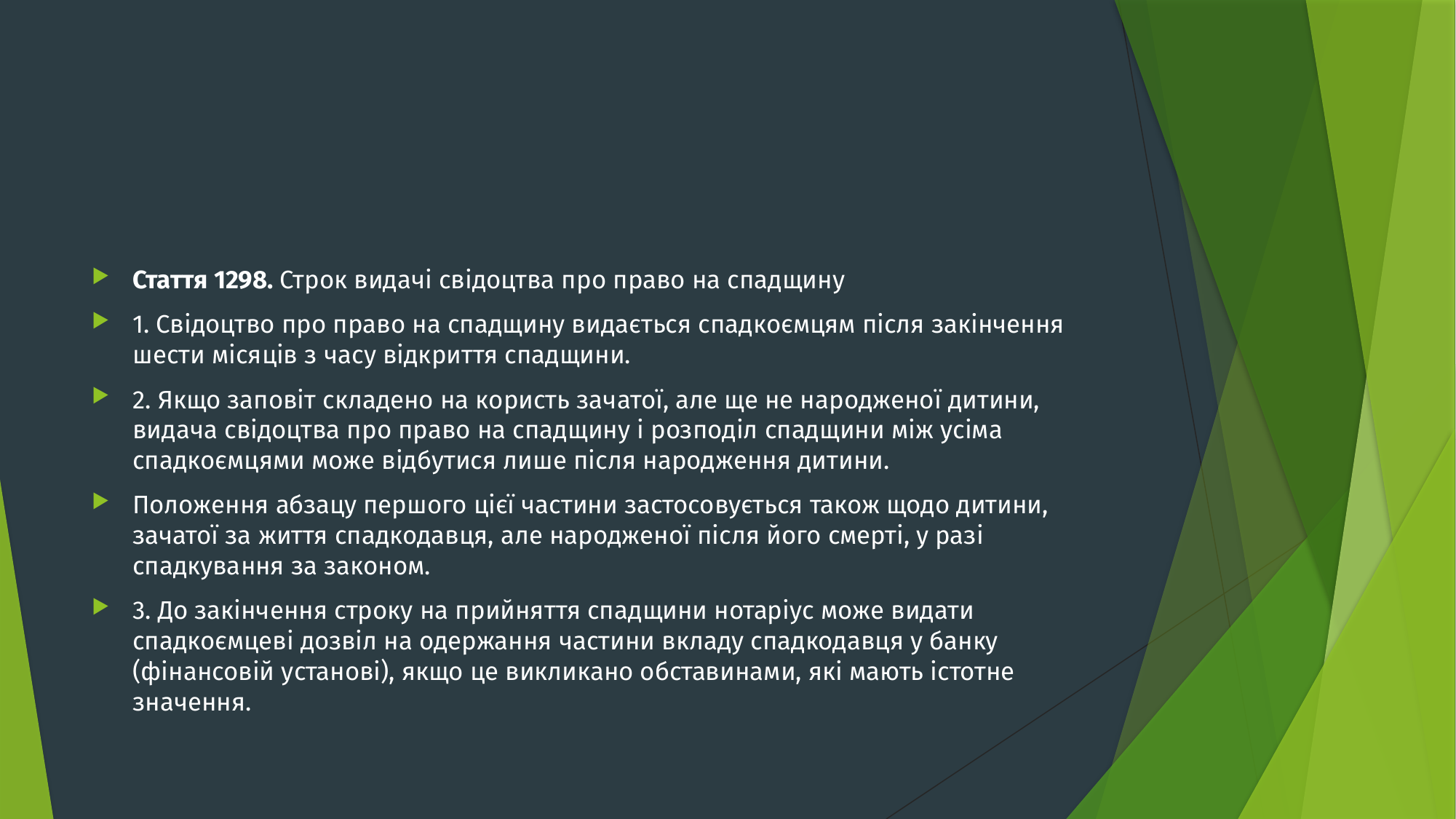

#
Стаття 1298. Строк видачі свідоцтва про право на спадщину
1. Свідоцтво про право на спадщину видається спадкоємцям після закінчення шести місяців з часу відкриття спадщини.
2. Якщо заповіт складено на користь зачатої, але ще не народженої дитини, видача свідоцтва про право на спадщину і розподіл спадщини між усіма спадкоємцями може відбутися лише після народження дитини.
Положення абзацу першого цієї частини застосовується також щодо дитини, зачатої за життя спадкодавця, але народженої після його смерті, у разі спадкування за законом.
3. До закінчення строку на прийняття спадщини нотаріус може видати спадкоємцеві дозвіл на одержання частини вкладу спадкодавця у банку (фінансовій установі), якщо це викликано обставинами, які мають істотне значення.